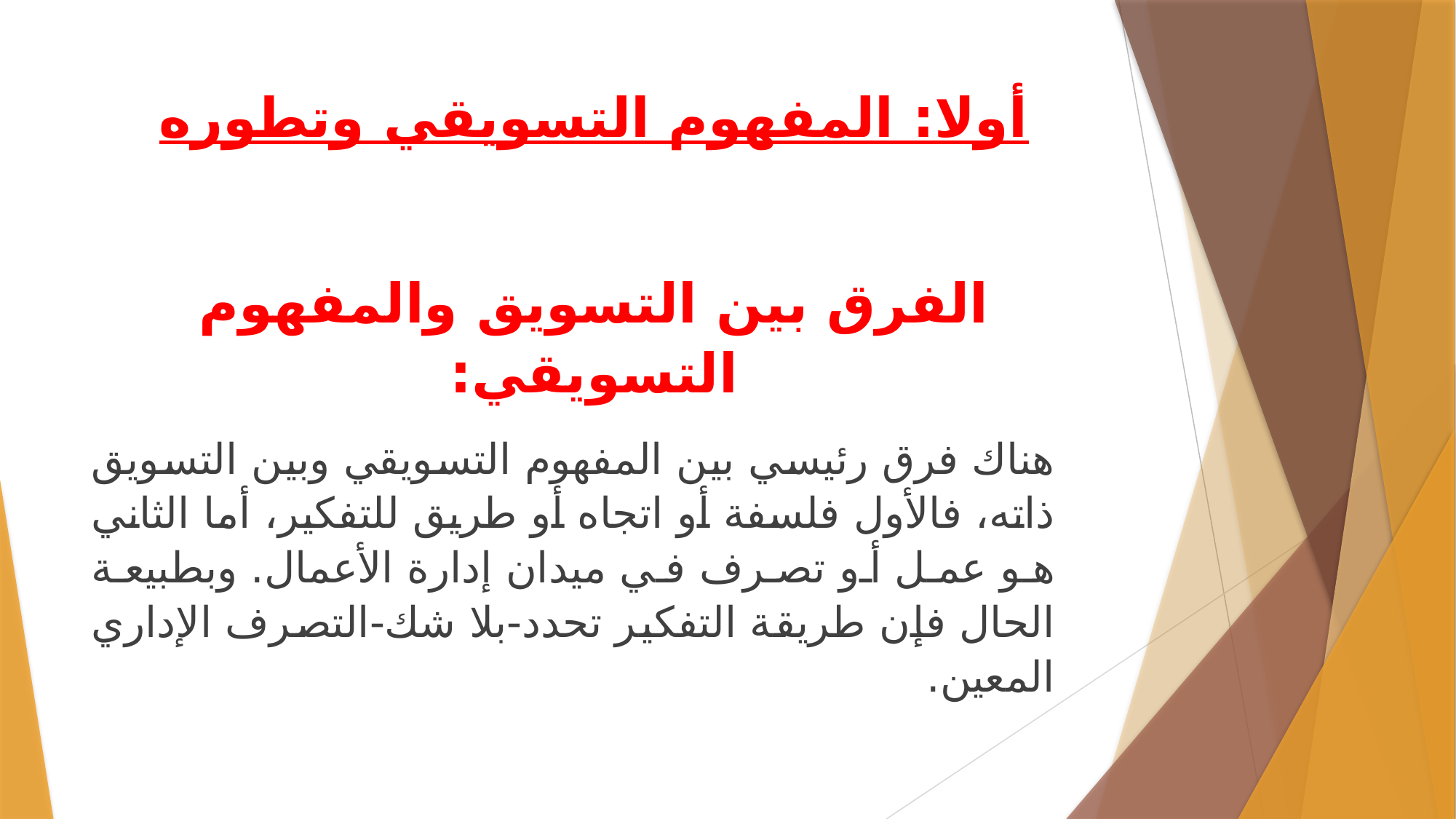

# أولا: المفهوم التسويقي وتطوره
الفرق بين التسويق والمفهوم التسويقي:
هناك فرق رئيسي بين المفهوم التسويقي وبين التسويق ذاته، فالأول فلسفة أو اتجاه أو طريق للتفكير، أما الثاني هو عمل أو تصرف في ميدان إدارة الأعمال. وبطبيعة الحال فإن طريقة التفكير تحدد-بلا شك-التصرف الإداري المعين.